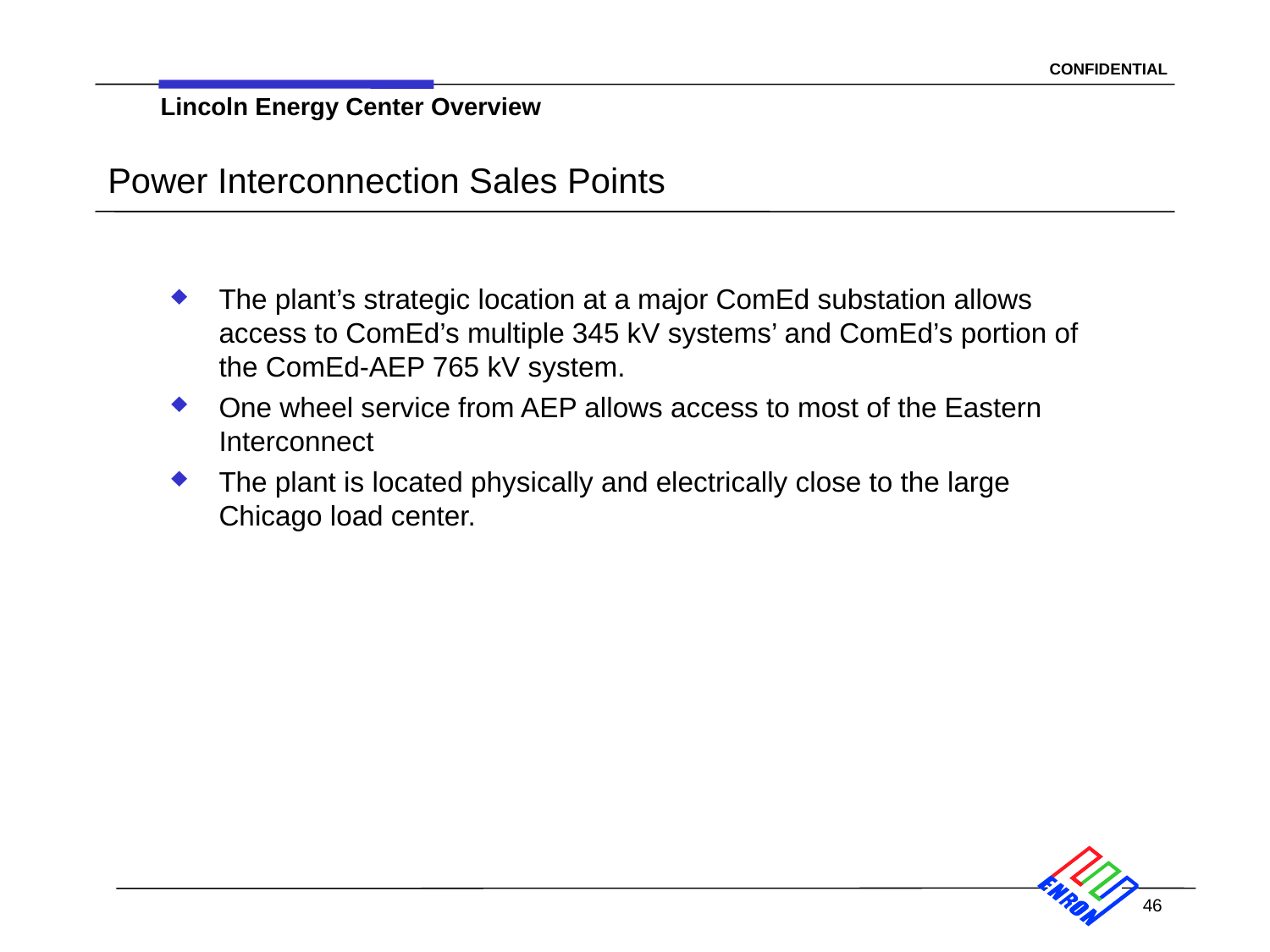

Lincoln Energy Center Overview
# Power Interconnection Sales Points
The plant’s strategic location at a major ComEd substation allows access to ComEd’s multiple 345 kV systems’ and ComEd’s portion of the ComEd-AEP 765 kV system.
One wheel service from AEP allows access to most of the Eastern Interconnect
The plant is located physically and electrically close to the large Chicago load center.

46